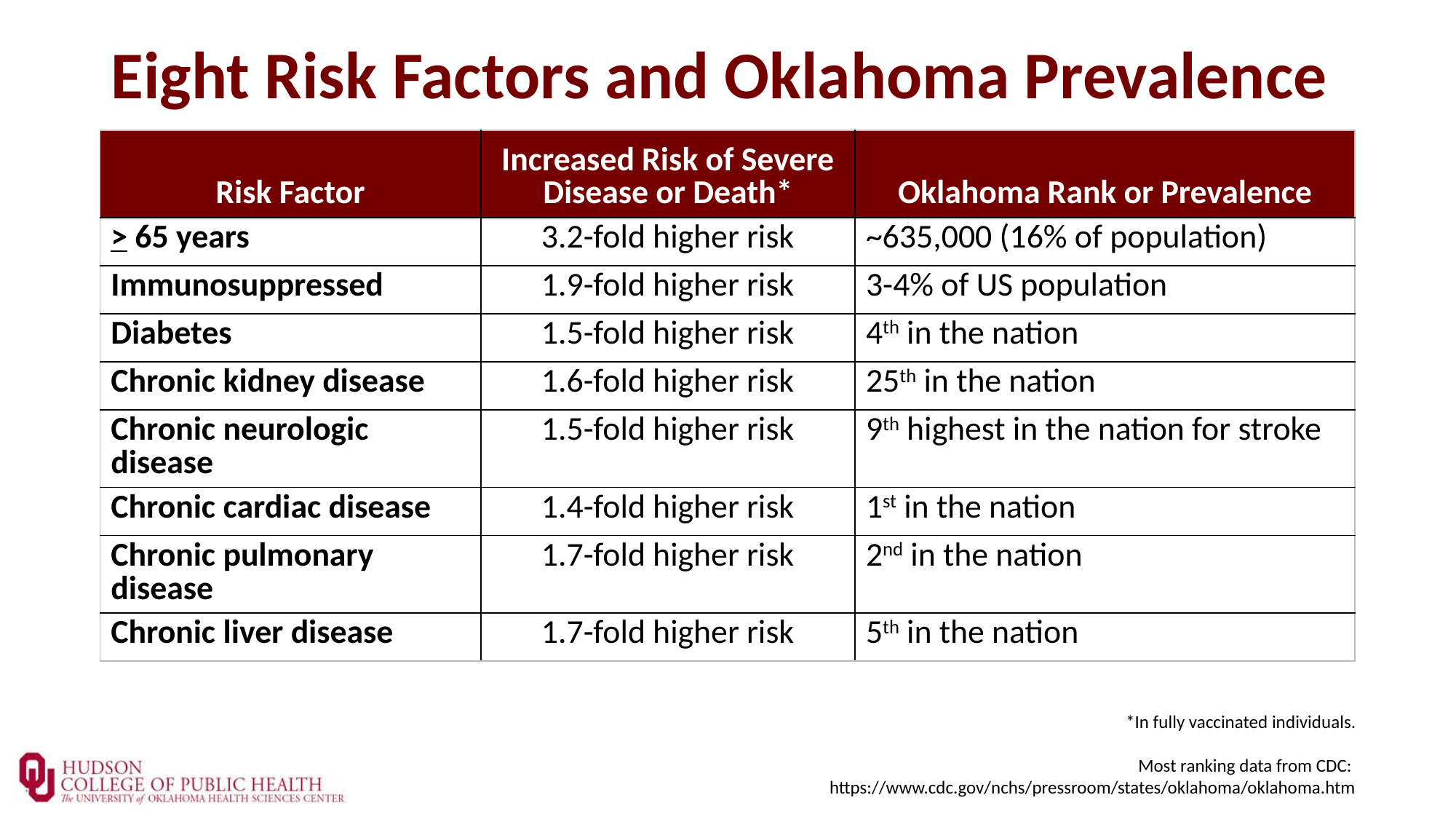

# Eight Risk Factors and Oklahoma Prevalence
| Risk Factor | Increased Risk of Severe Disease or Death\* | Oklahoma Rank or Prevalence |
| --- | --- | --- |
| > 65 years | 3.2-fold higher risk | ~635,000 (16% of population) |
| Immunosuppressed | 1.9-fold higher risk | 3-4% of US population |
| Diabetes | 1.5-fold higher risk | 4th in the nation |
| Chronic kidney disease | 1.6-fold higher risk | 25th in the nation |
| Chronic neurologic disease | 1.5-fold higher risk | 9th highest in the nation for stroke |
| Chronic cardiac disease | 1.4-fold higher risk | 1st in the nation |
| Chronic pulmonary disease | 1.7-fold higher risk | 2nd in the nation |
| Chronic liver disease | 1.7-fold higher risk | 5th in the nation |
*In fully vaccinated individuals.

Most ranking data from CDC:  https://www.cdc.gov/nchs/pressroom/states/oklahoma/oklahoma.htm